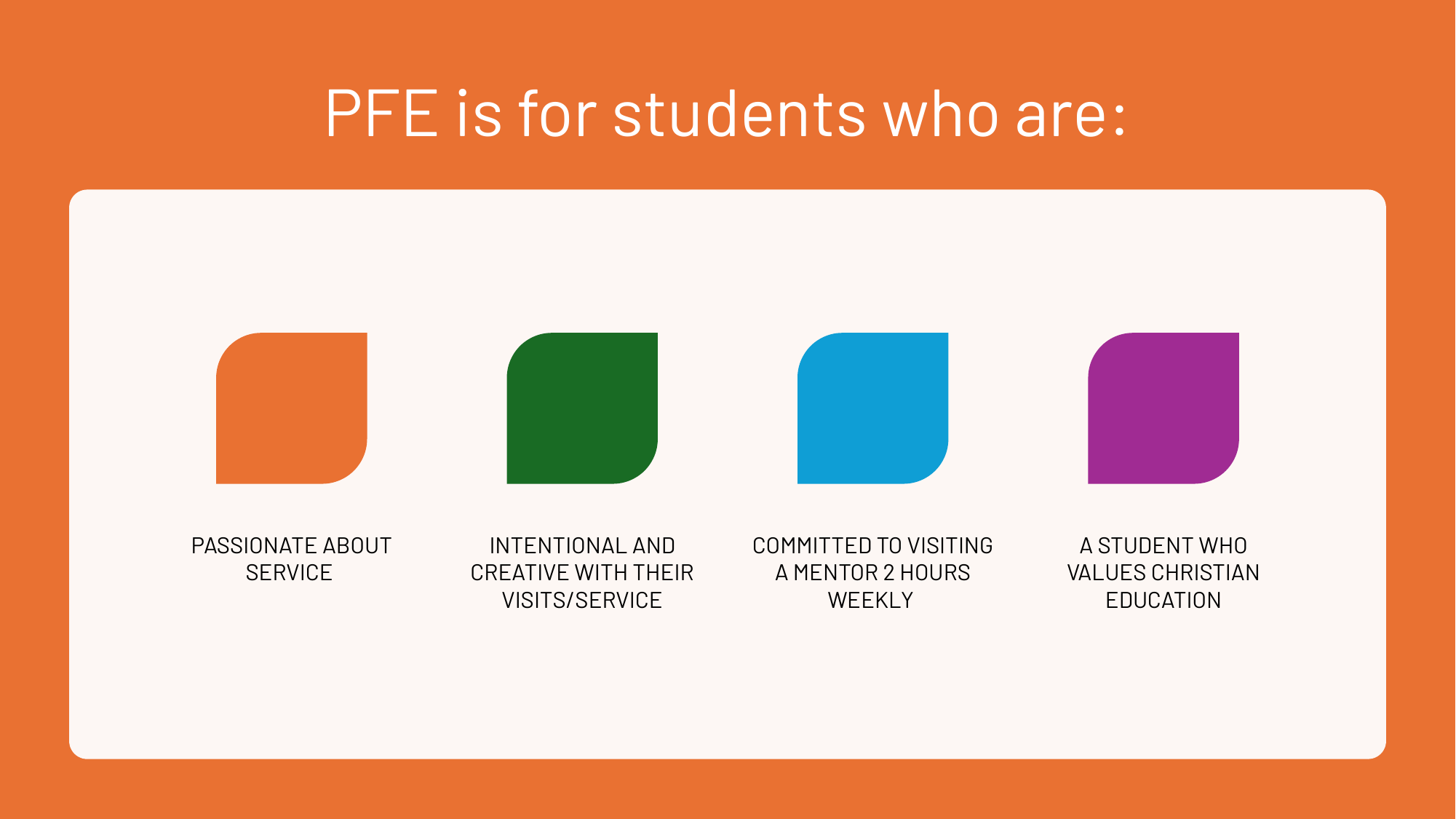

# PFE is for students who are:

Passionate about service
Intentional and creative with their visits/service
Committed to visiting a mentor 2 hours weekly
A student who values Christian education